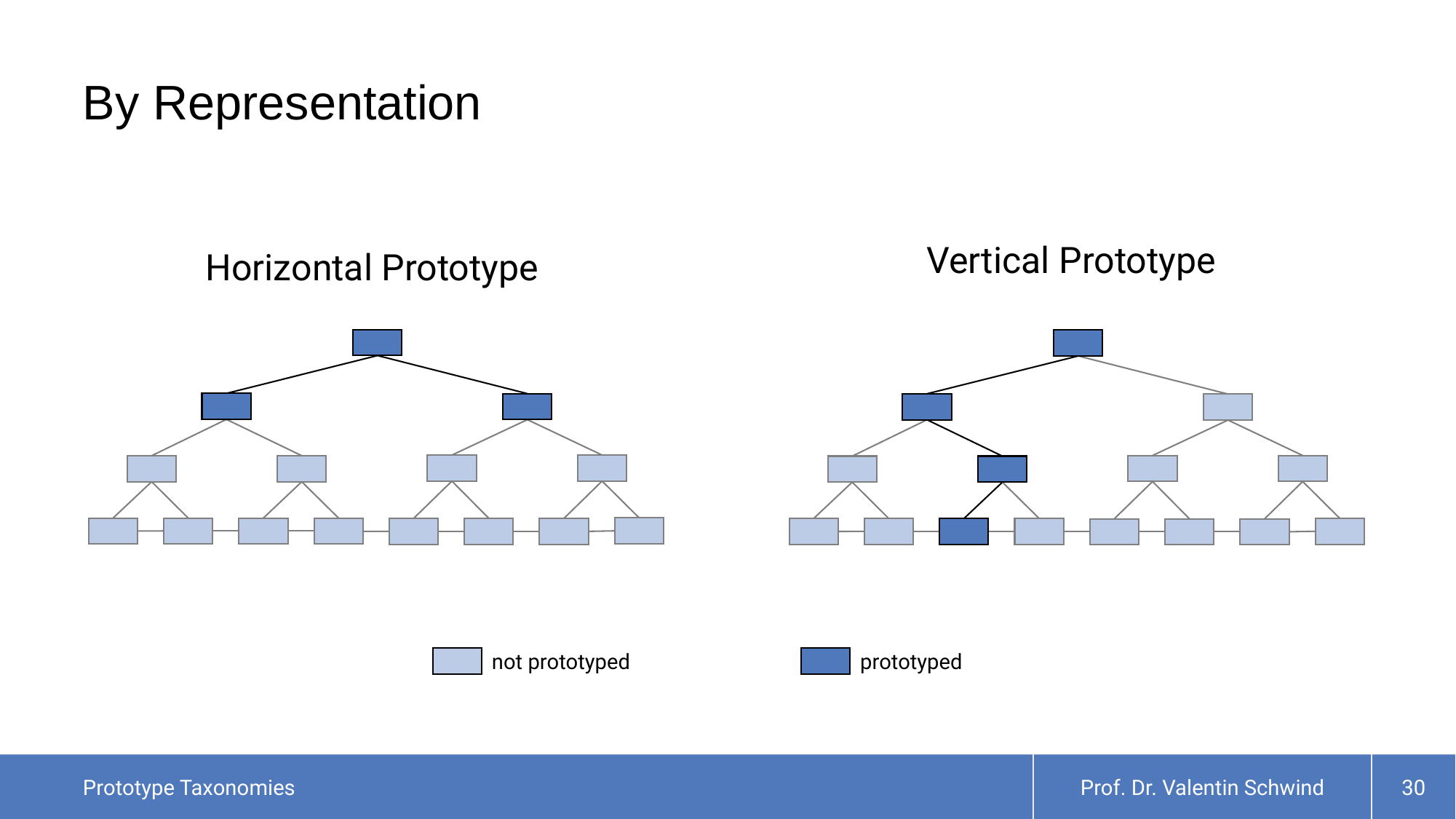

# By Representation

Vertical Prototype
Horizontal Prototype

not prototyped
prototyped

Prototype Taxonomies
Prof. Dr. Valentin Schwind
30